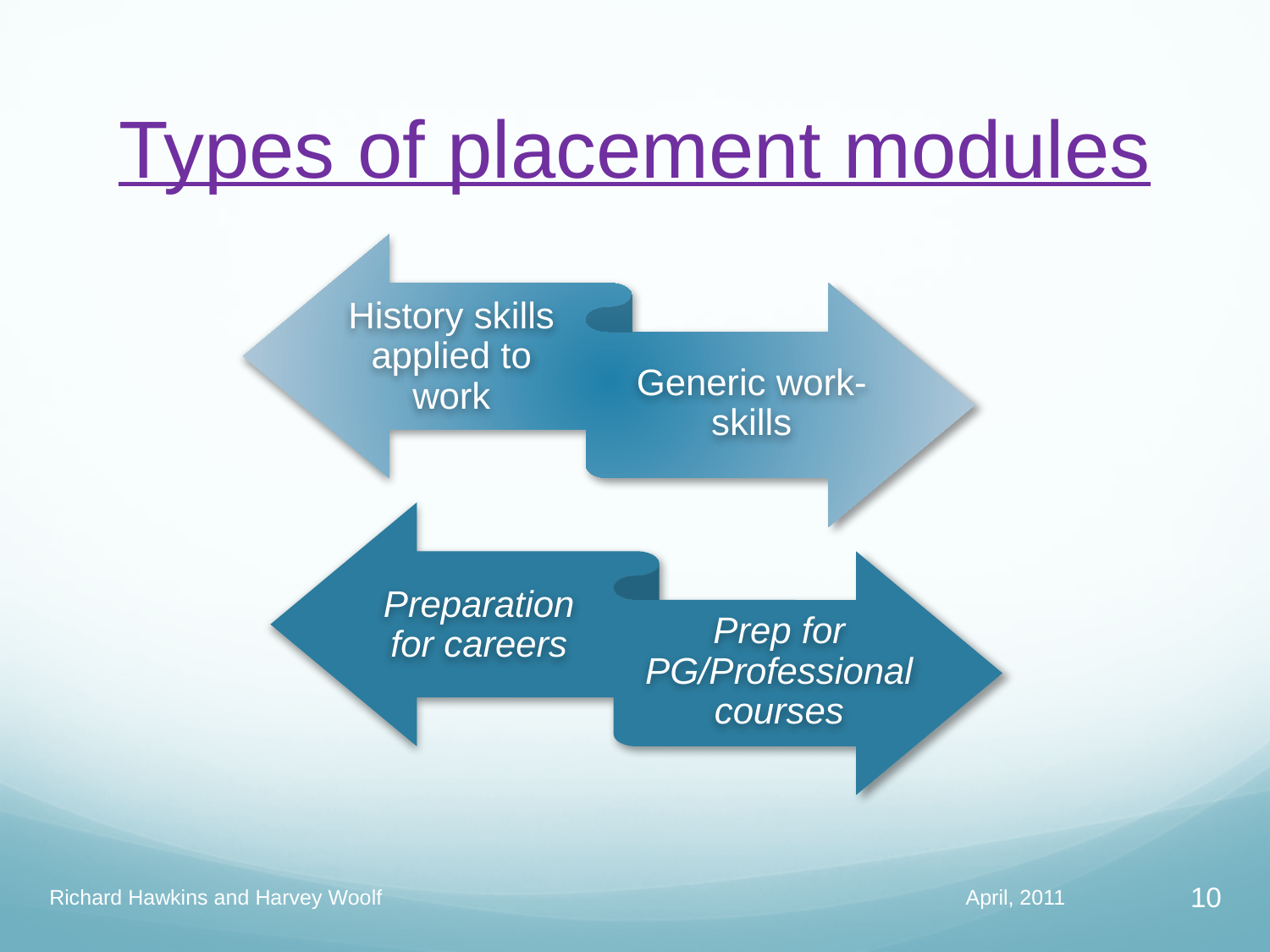

# Types of placement modules
History skills applied to work
Generic work-skills

Preparation for careers
Prep for PG/Professional courses
Richard Hawkins and Harvey Woolf
April, 2011
10